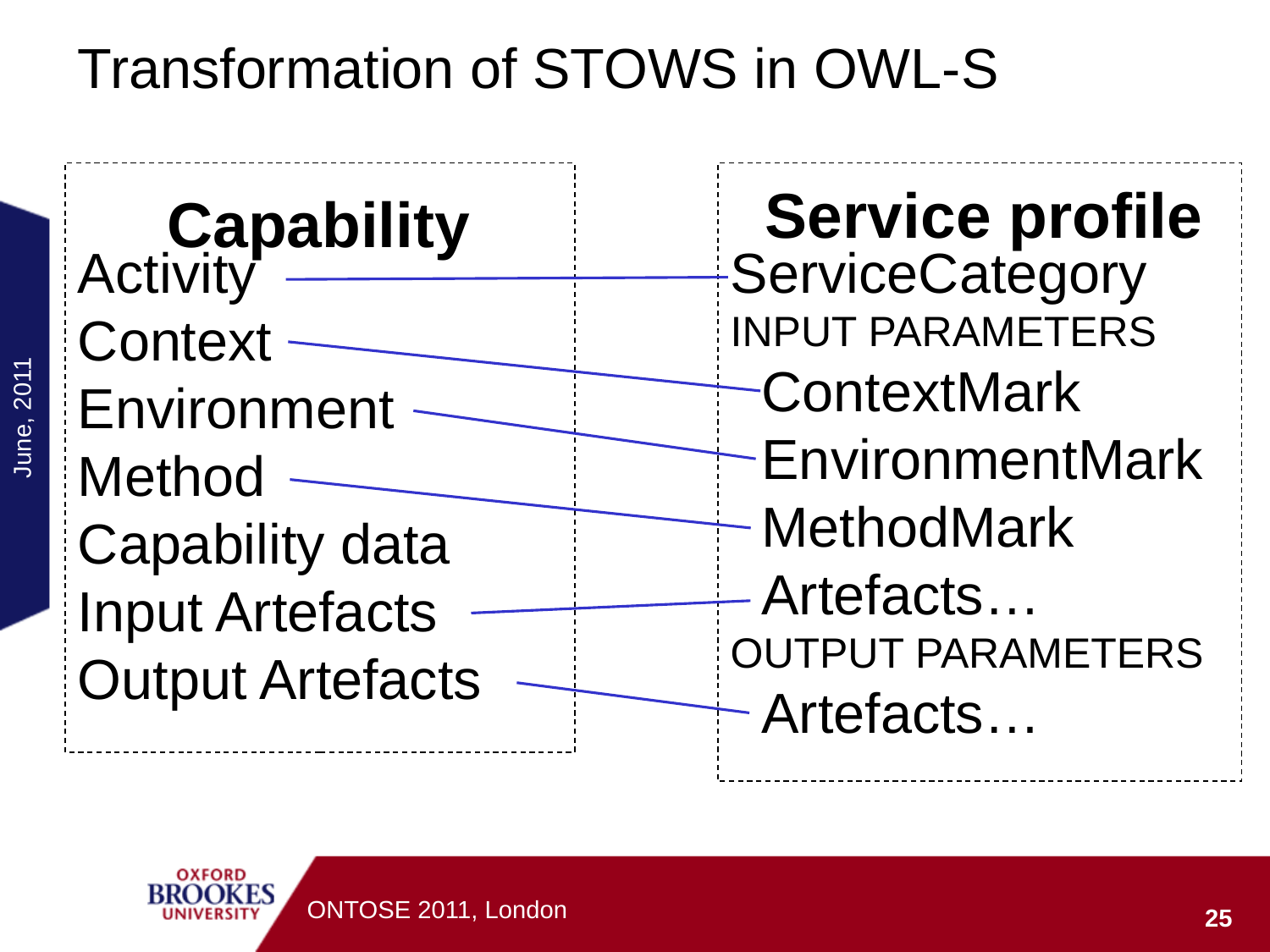

# Transformation of STOWS in OWL-S

Activity
Context
Environment
Method
Capability data
Input Artefacts
Output Artefacts

ServiceCategory
INPUT PARAMETERS
  ContextMark
  EnvironmentMark
  MethodMark
  Artefacts…
OUTPUT PARAMETERS
  Artefacts…
Service profile
Capability

June, 2011
ONTOSE 2011, London
25